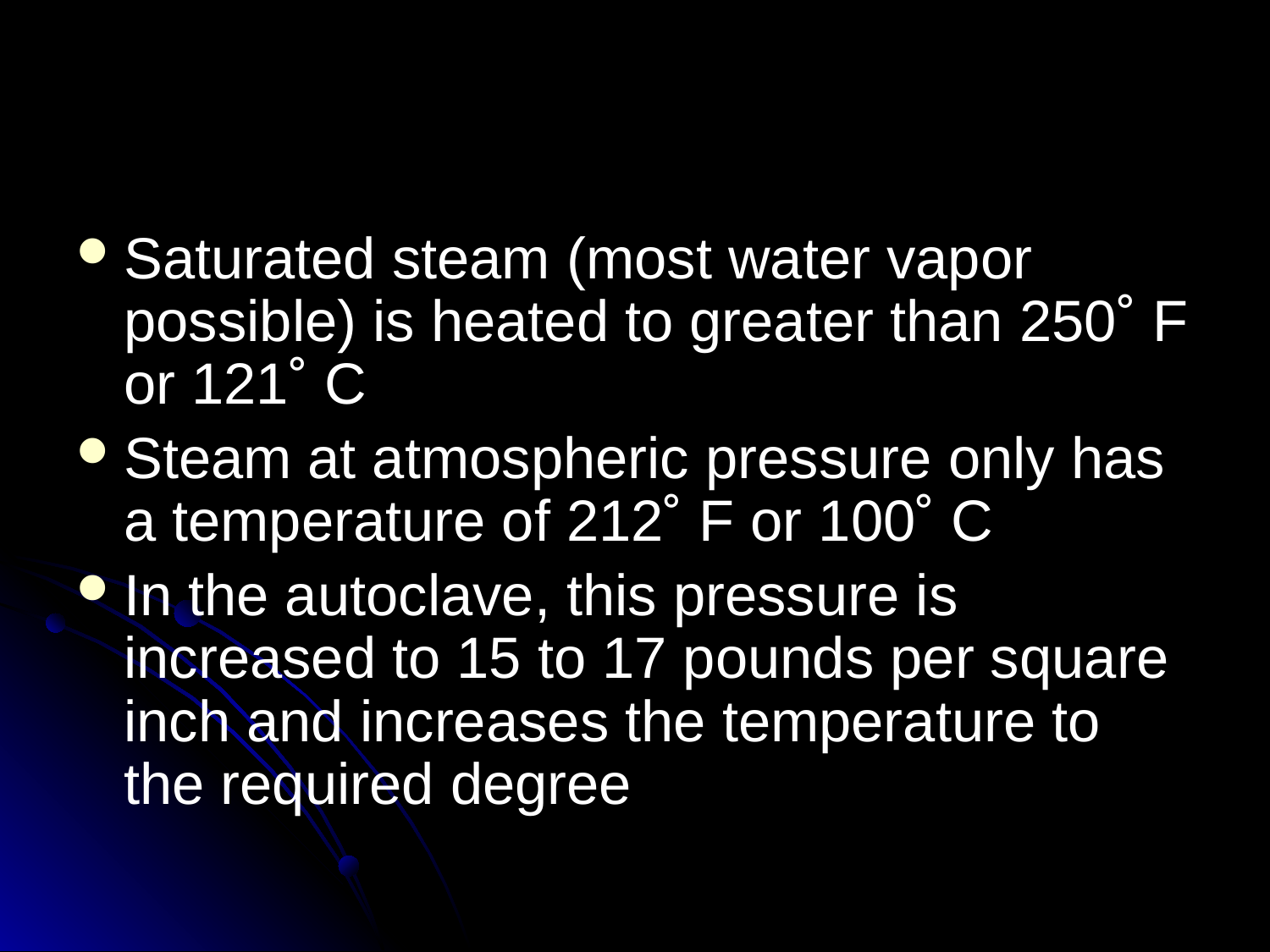

#
Saturated steam (most water vapor possible) is heated to greater than 250˚ F or 121˚ C
Steam at atmospheric pressure only has a temperature of 212˚ F or 100˚ C
In the autoclave, this pressure is increased to 15 to 17 pounds per square inch and increases the temperature to the required degree